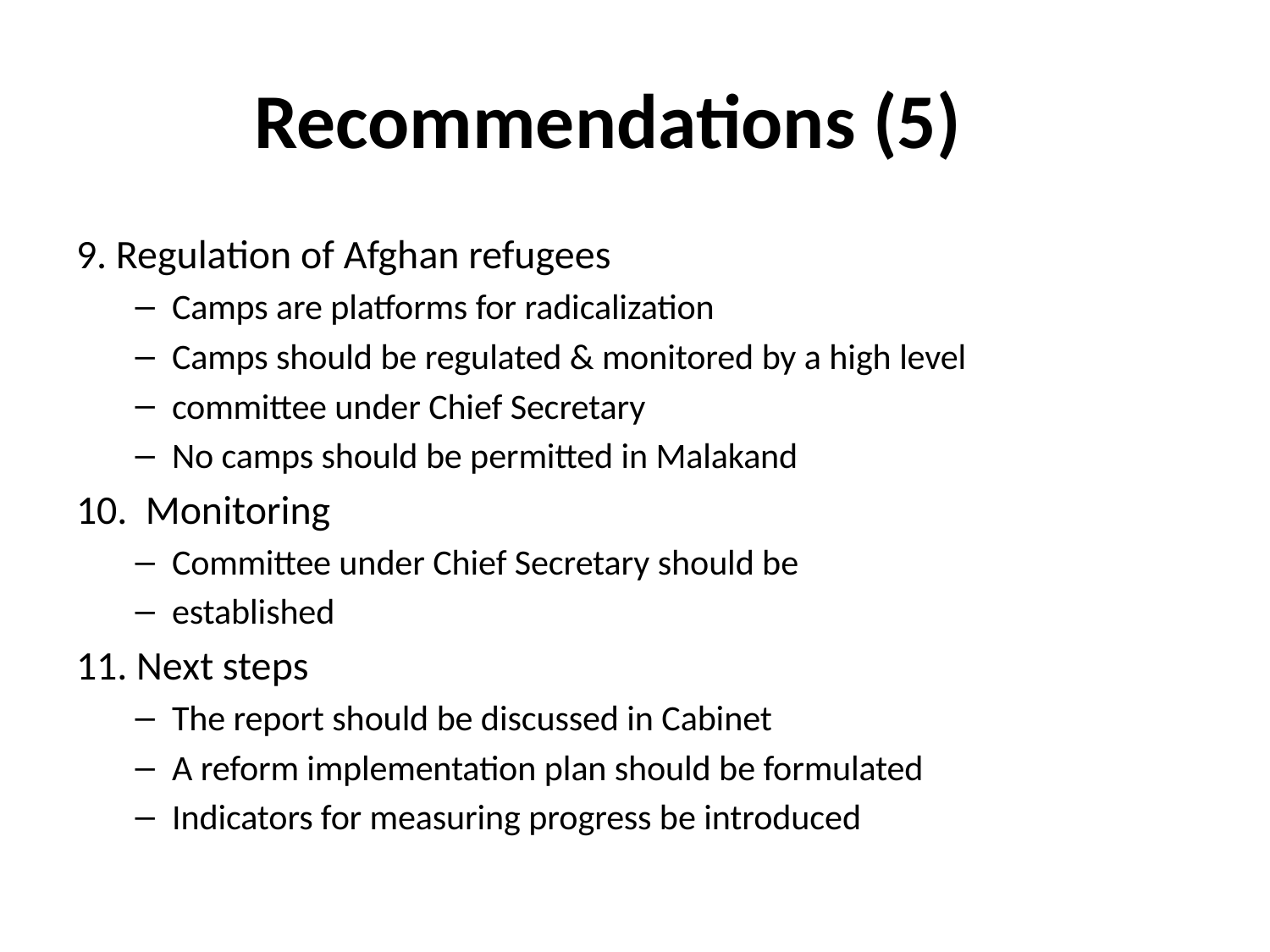

# Recommendations (5)
9. Regulation of Afghan refugees
Camps are platforms for radicalization
Camps should be regulated & monitored by a high level
committee under Chief Secretary
No camps should be permitted in Malakand
10.  Monitoring
Committee under Chief Secretary should be
established
11. Next steps
The report should be discussed in Cabinet
A reform implementation plan should be formulated
Indicators for measuring progress be introduced